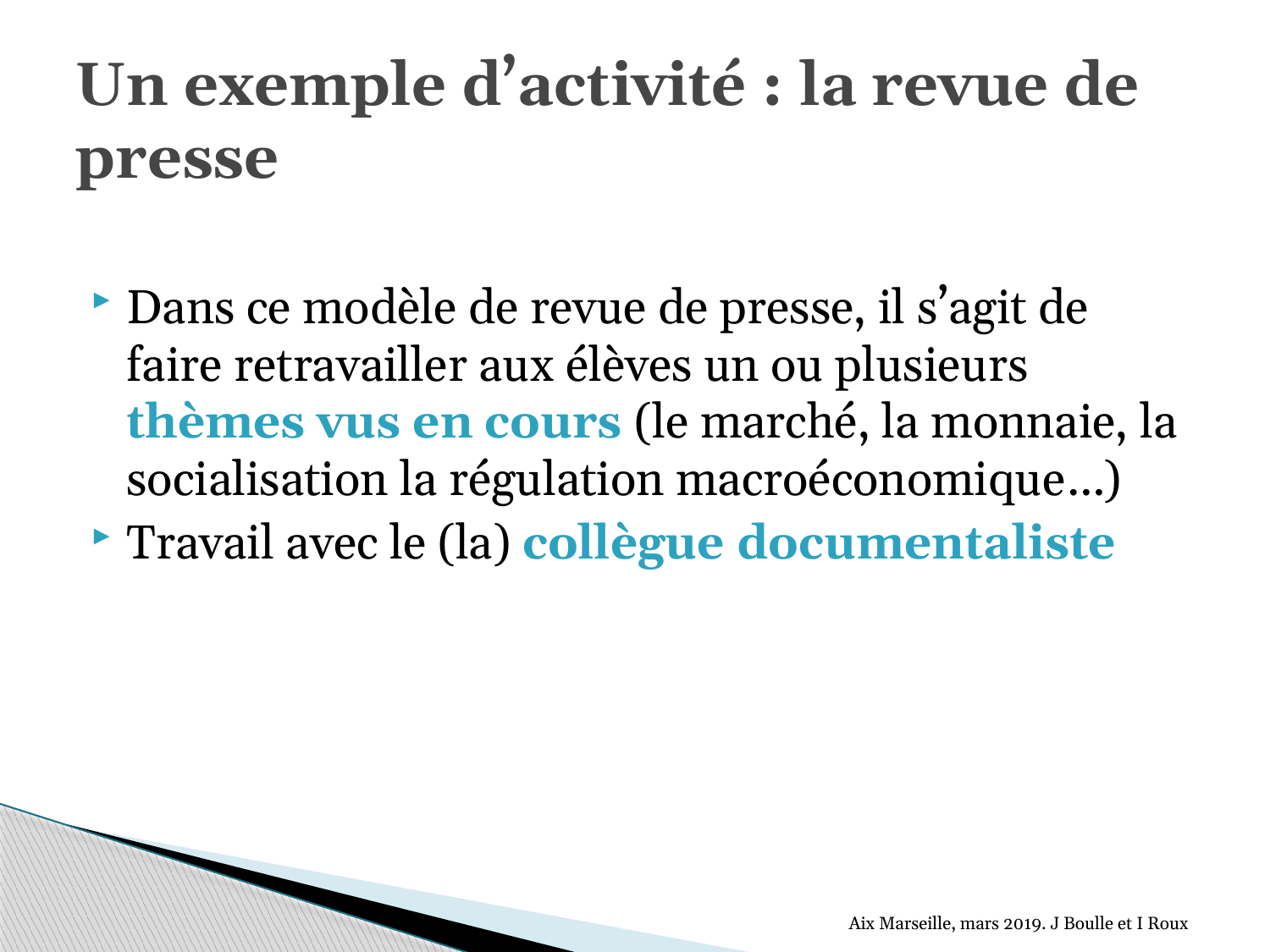

# Un exemple d’activité : la revue de presse

Dans ce modèle de revue de presse, il s’agit de faire retravailler aux élèves un ou plusieurs thèmes vus en cours (le marché, la monnaie, la socialisation la régulation macroéconomique…)
Travail avec le (la) collègue documentaliste

Aix Marseille, mars 2019. J Boulle et I Roux